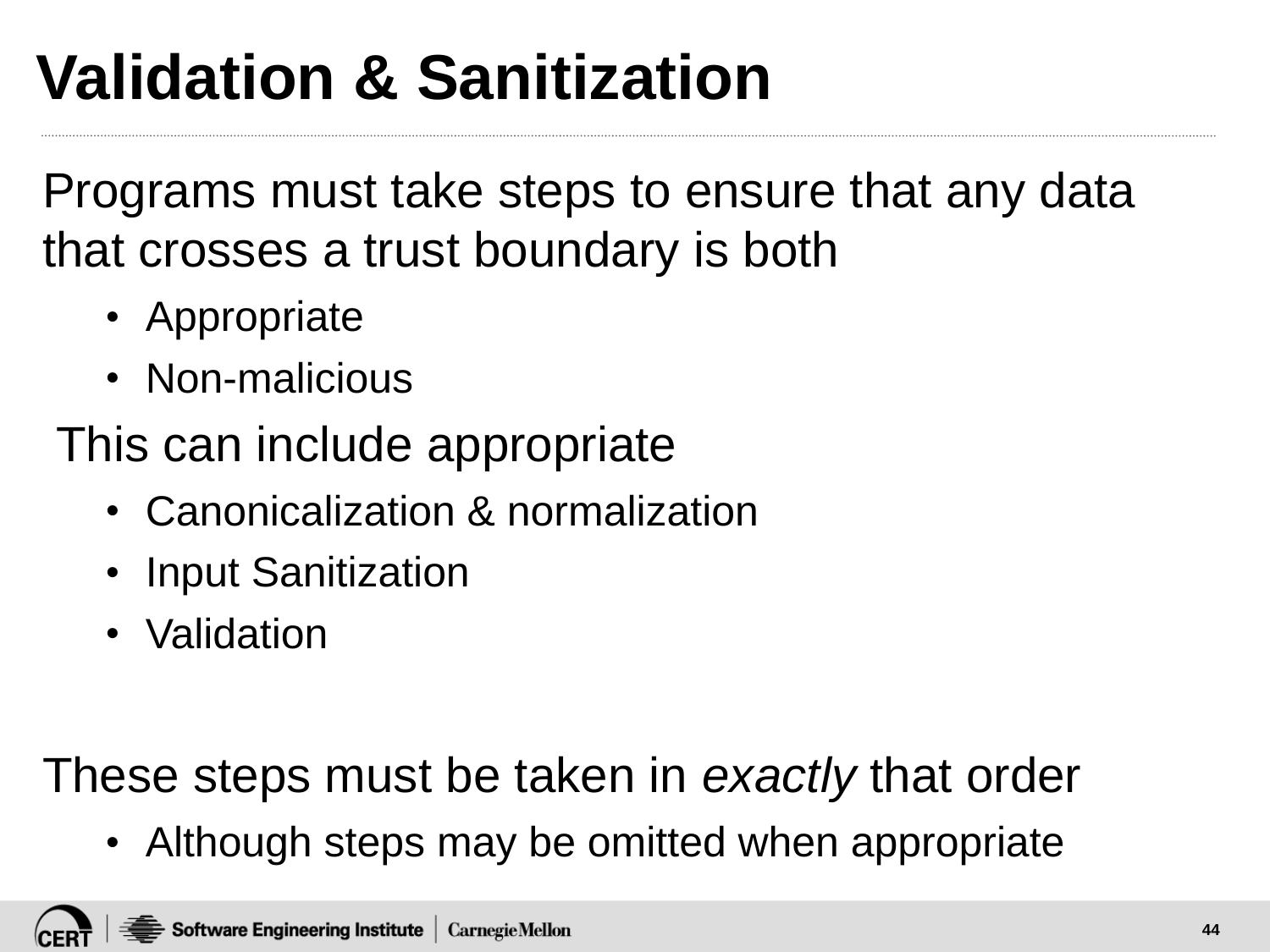

# Validation & Sanitization
Programs must take steps to ensure that any data that crosses a trust boundary is both
Appropriate
Non-malicious
 This can include appropriate
Canonicalization & normalization
Input Sanitization
Validation

These steps must be taken in exactly that order
Although steps may be omitted when appropriate